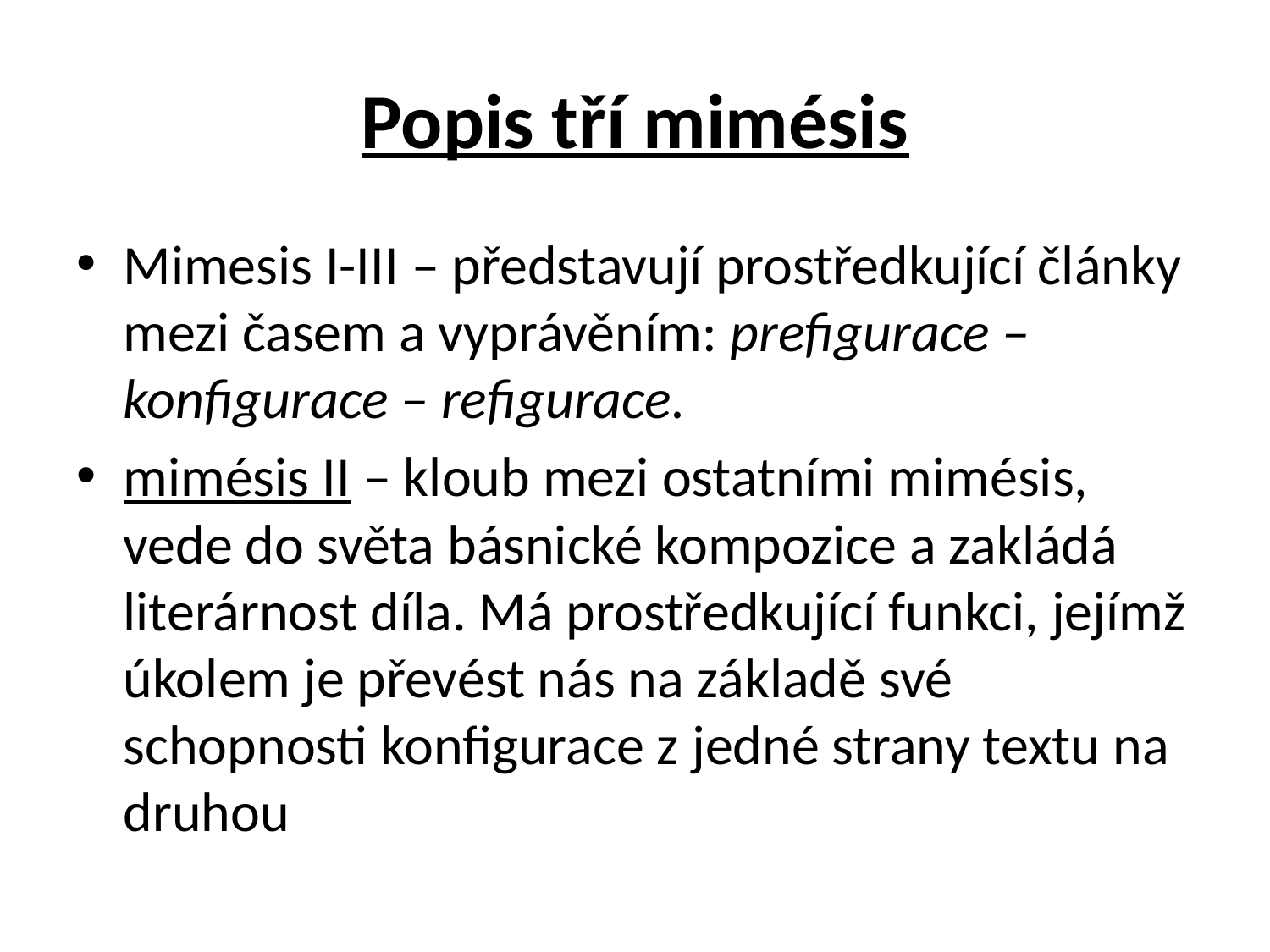

# Popis tří mimésis
Mimesis I-III – představují prostředkující články mezi časem a vyprávěním: prefigurace – konfigurace – refigurace.
mimésis II – kloub mezi ostatními mimésis, vede do světa básnické kompozice a zakládá literárnost díla. Má prostředkující funkci, jejímž úkolem je převést nás na základě své schopnosti konfigurace z jedné strany textu na druhou